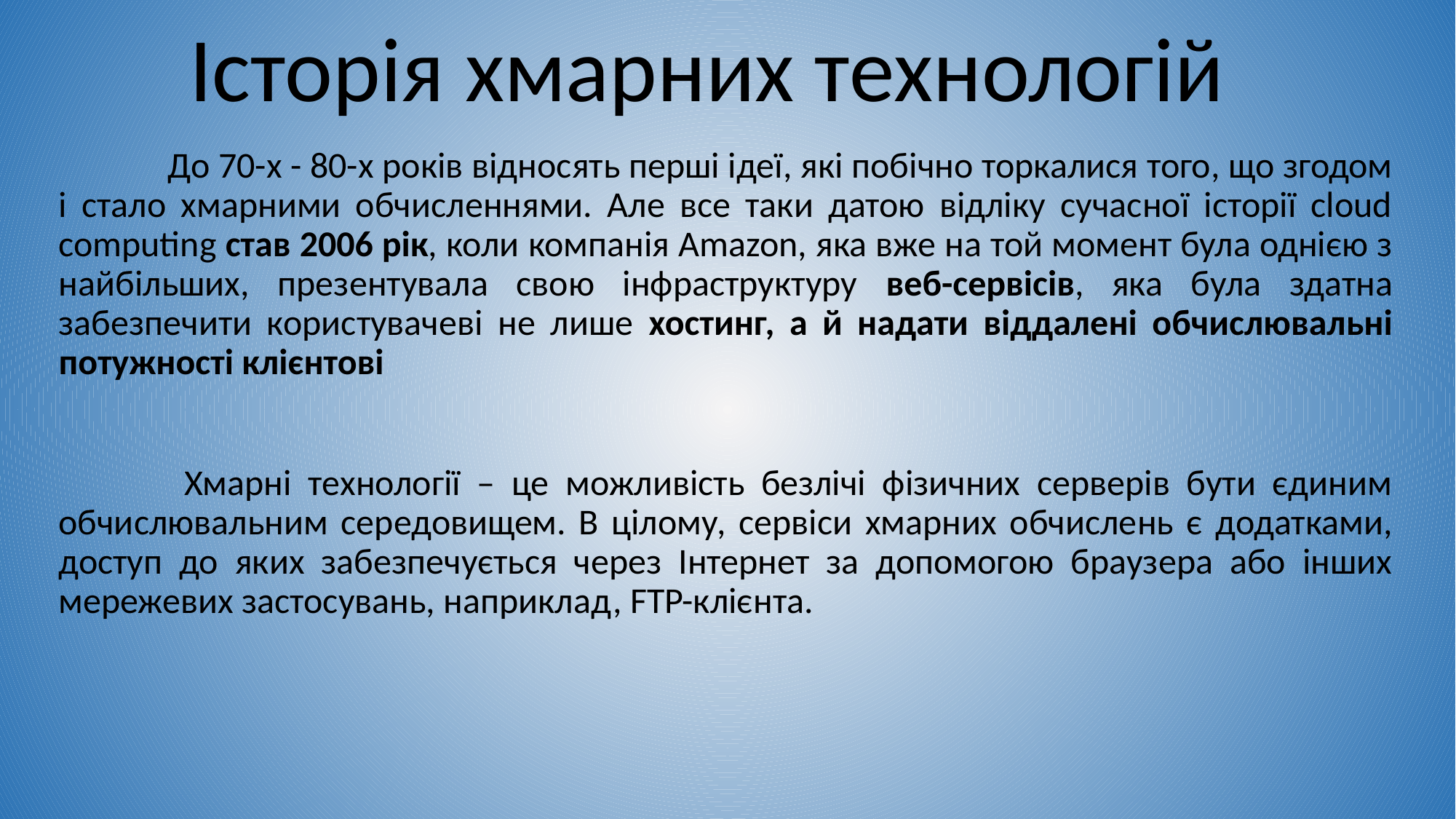

# Історія хмарних технологій
	До 70-х - 80-х років відносять перші ідеї, які побічно торкалися того, що згодом і стало хмарними обчисленнями. Але все таки датою відліку сучасної історії cloud computing став 2006 рік, коли компанія Amazon, яка вже на той момент була однією з найбільших, презентувала свою інфраструктуру веб-сервісів, яка була здатна забезпечити користувачеві не лише хостинг, а й надати віддалені обчислювальні потужності клієнтові
	 Хмарні технології – це можливість безлічі фізичних серверів бути єдиним обчислювальним середовищем. В цілому, сервіси хмарних обчислень є додатками, доступ до яких забезпечується через Інтернет за допомогою браузера або інших мережевих застосувань, наприклад, FTP-клієнта.